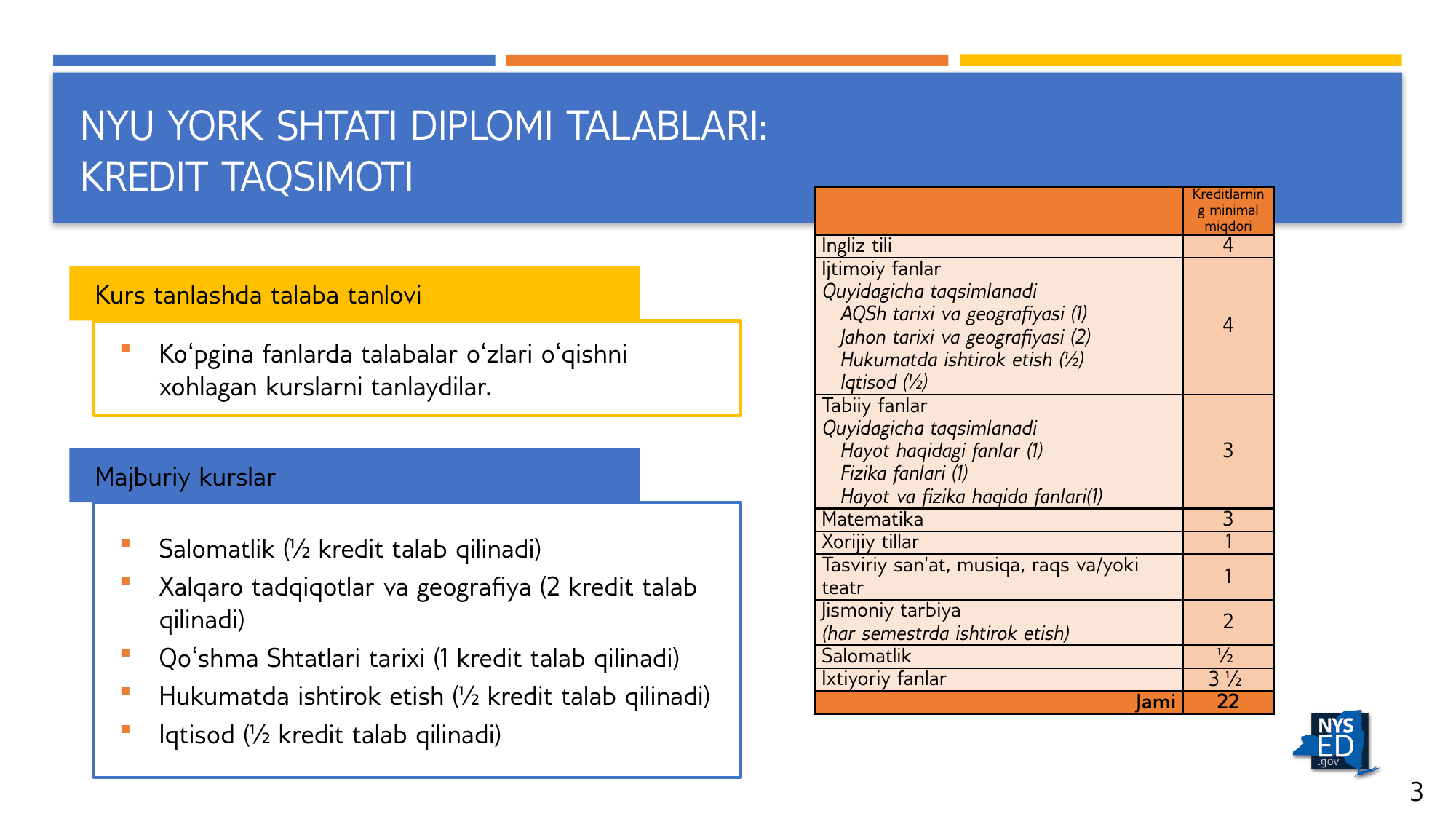

# NYU YORK SHTATI DIPLOMI TALABLARI: KREDIT TAQSIMOTI
|  | Kreditlarning minimal miqdori |
| --- | --- |
| Ingliz tili | 4 |
| Ijtimoiy fanlar Quyidagicha taqsimlanadi AQSh tarixi va geografiyasi (1) Jahon tarixi va geografiyasi (2) Hukumatda ishtirok etish (½) Iqtisod (½) | 4 |
| Tabiiy fanlar Quyidagicha taqsimlanadi Hayot haqidagi fanlar (1) Fizika fanlari (1) Hayot va fizika haqida fanlari(1) | 3 |
| Matematika | 3 |
| Xorijiy tillar | 1 |
| Tasviriy san'at, musiqa, raqs va/yoki teatr | 1 |
| Jismoniy tarbiya (har semestrda ishtirok etish) | 2 |
| Salomatlik | ½ |
| Ixtiyoriy fanlar | 3 ½ |
| Jami | 22 |
Kurs tanlashda talaba tanlovi
Koʻpgina fanlarda talabalar oʻzlari oʻqishni xohlagan kurslarni tanlaydilar.
Majburiy kurslar
Salomatlik (½ kredit talab qilinadi)
Xalqaro tadqiqotlar va geografiya (2 kredit talab qilinadi)
Qoʻshma Shtatlari tarixi (1 kredit talab qilinadi)
Hukumatda ishtirok etish (½ kredit talab qilinadi)
Iqtisod (½ kredit talab qilinadi)